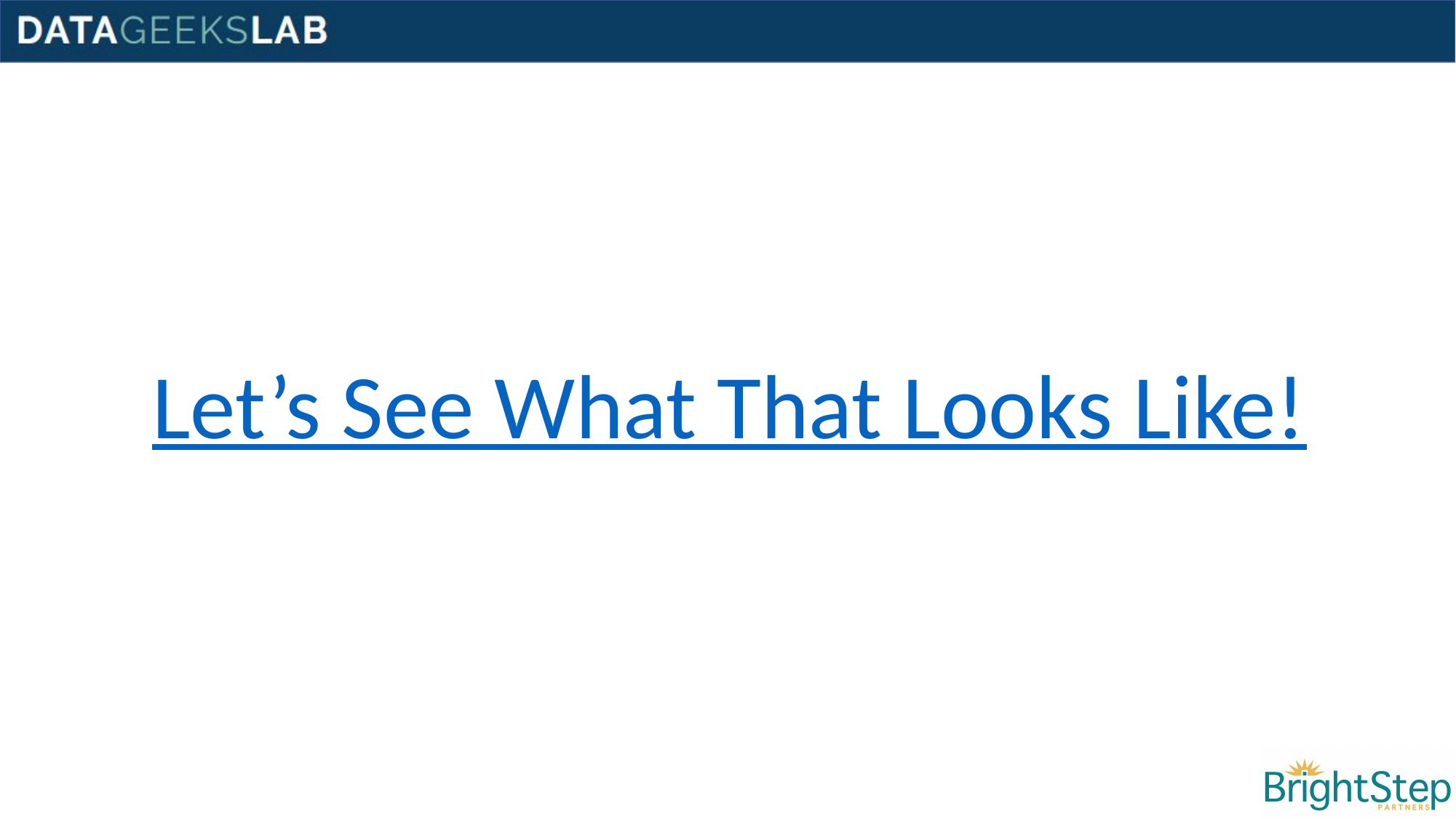

# Let’s See What That Looks Like!